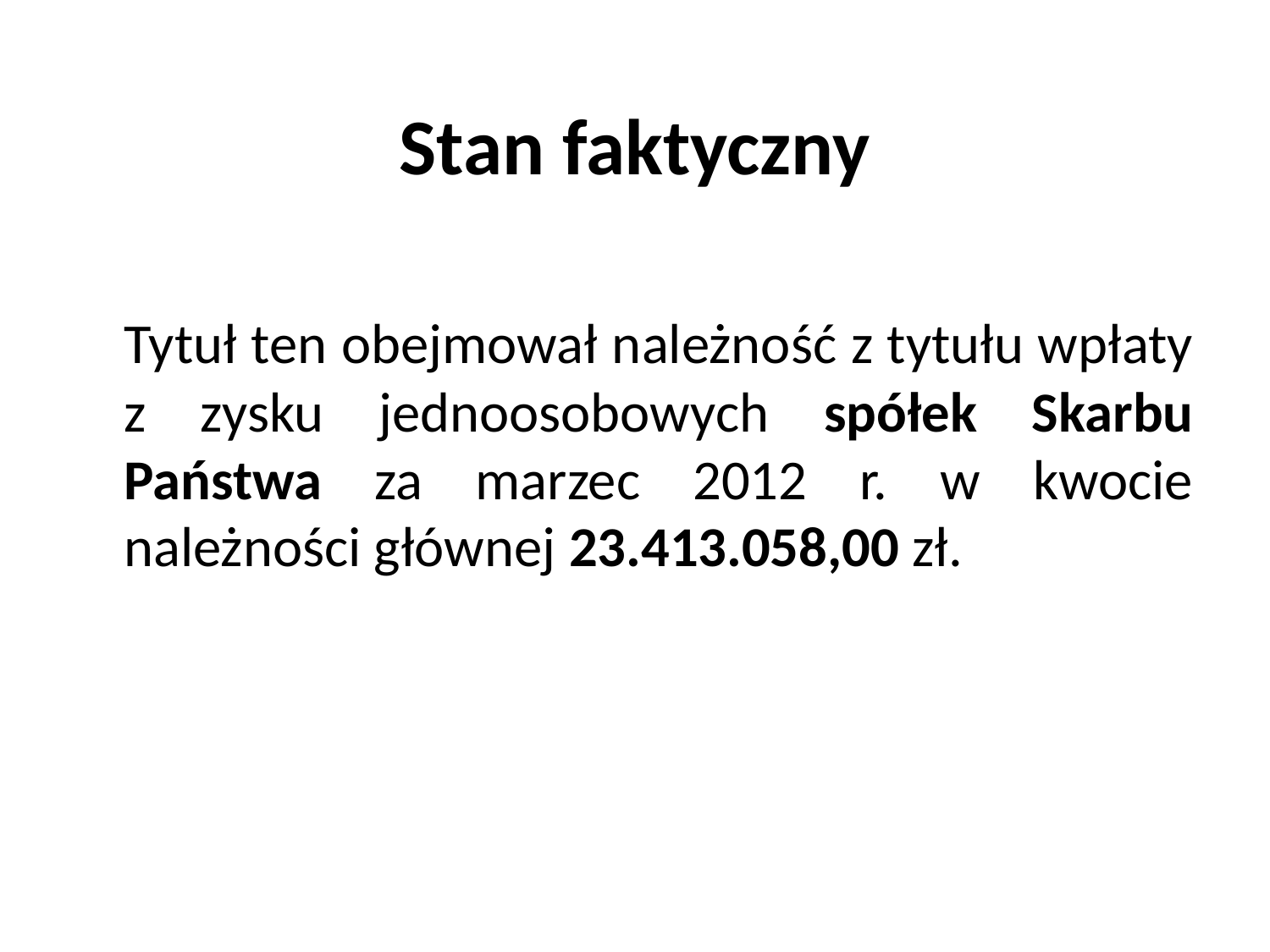

# Stan faktyczny

	Tytuł ten obejmował należność z tytułu wpłaty z zysku jednoosobowych spółek Skarbu Państwa za marzec 2012 r. w kwocie należności głównej 23.413.058,00 zł.